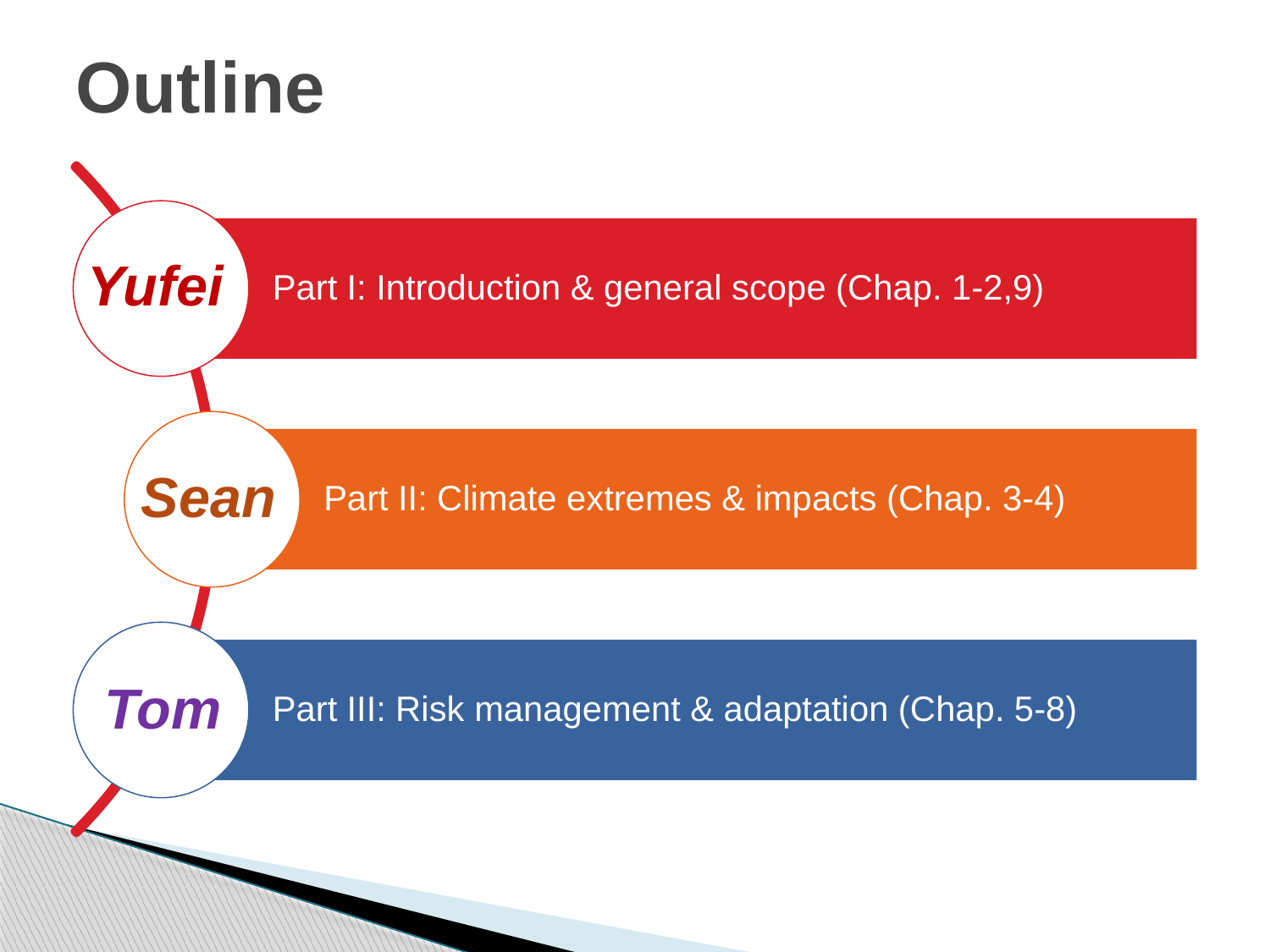

# Outline
Part I: Introduction & general scope (Chap. 1-2,9)
Part II: Climate extremes & impacts (Chap. 3-4)
Part III: Risk management & adaptation (Chap. 5-8)
Yufei
Sean
Tom